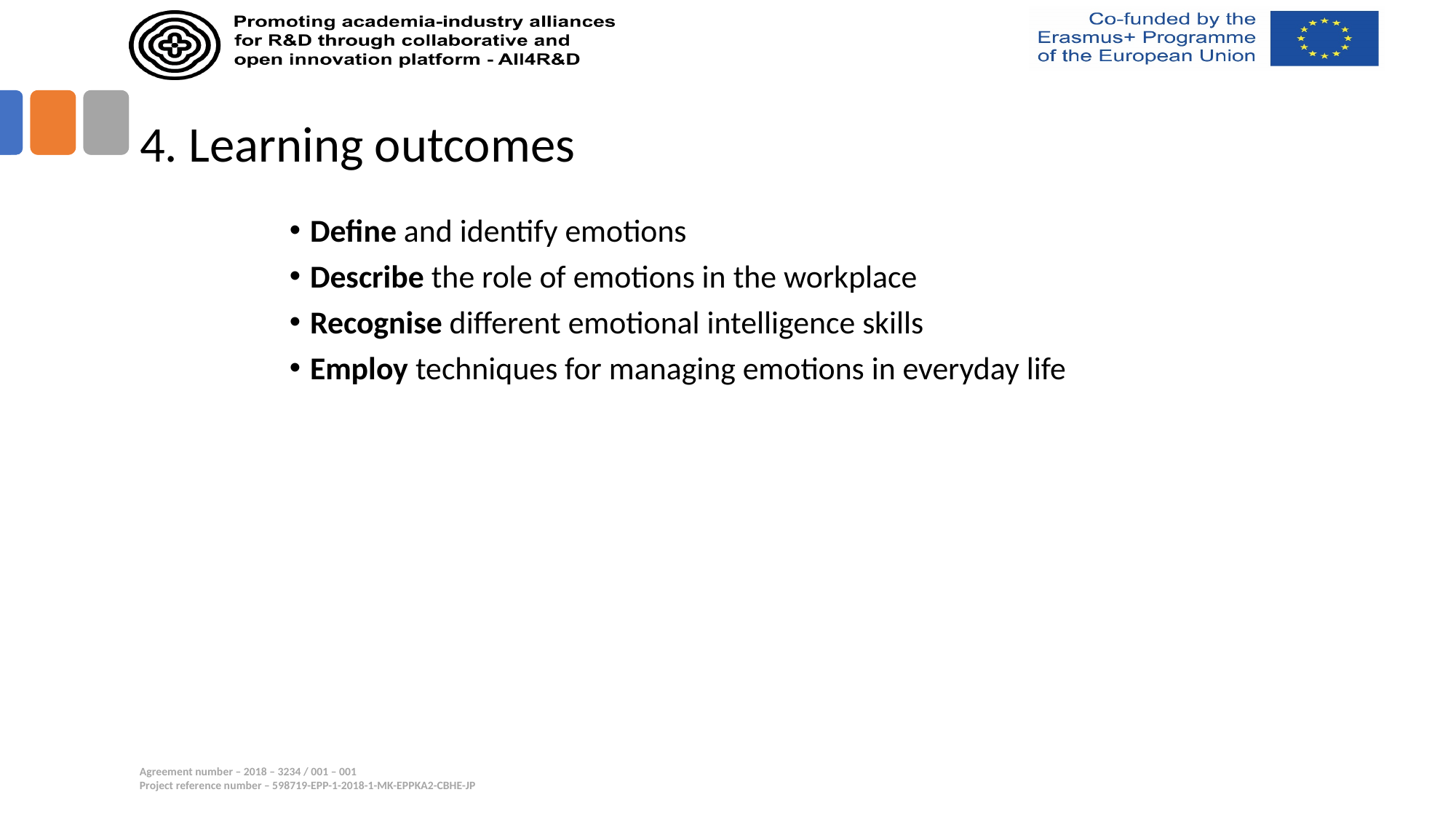

# 4. Learning outcomes
Define and identify emotions
Describe the role of emotions in the workplace
Recognise different emotional intelligence skills
Employ techniques for managing emotions in everyday life